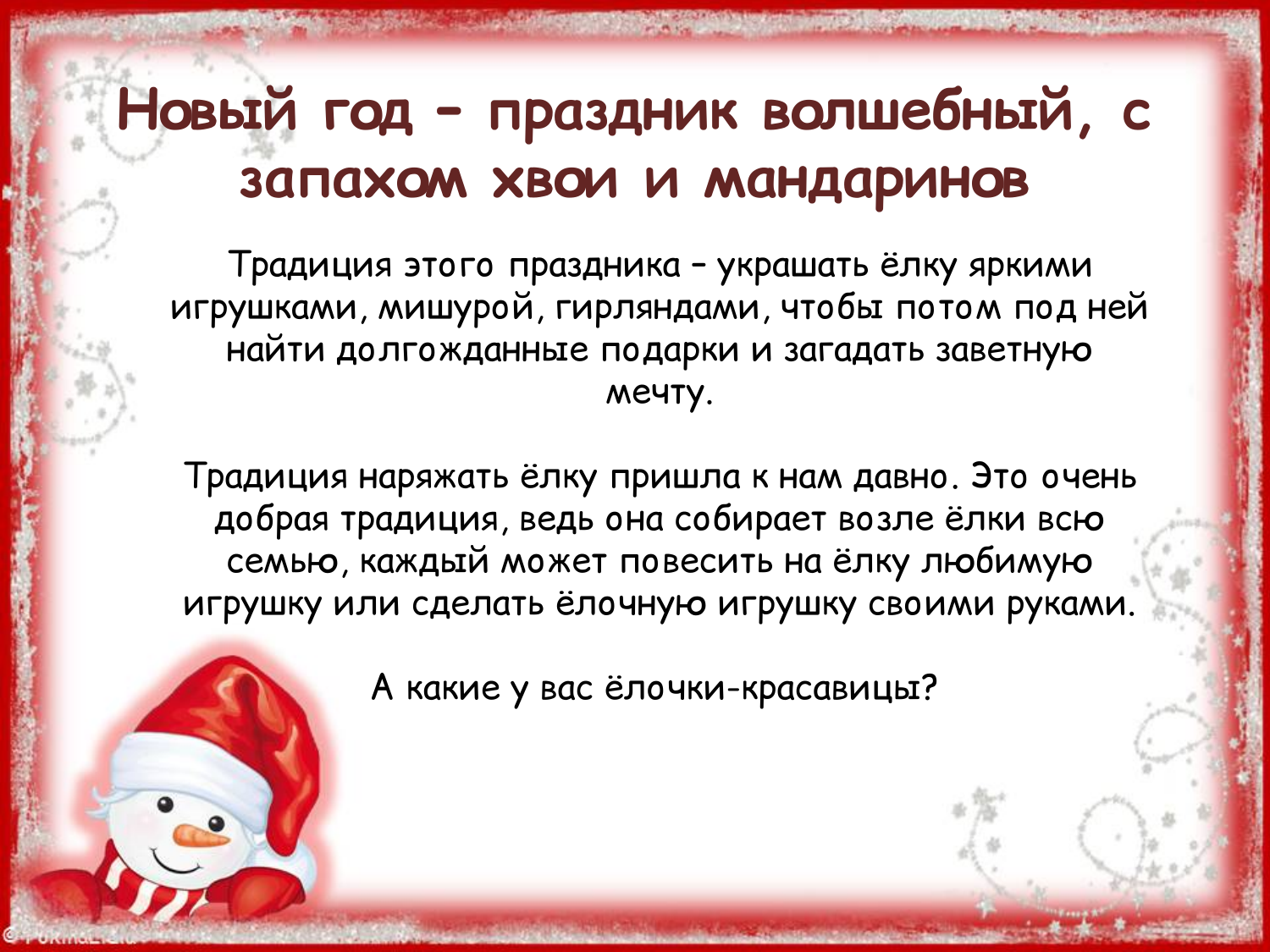

# Новый год – праздник волшебный, с запахом хвои и мандаринов
Традиция этого праздника – украшать ёлку яркими игрушками, мишурой, гирляндами, чтобы потом под ней найти долгожданные подарки и загадать заветную мечту.

Традиция наряжать ёлку пришла к нам давно. Это очень добрая традиция, ведь она собирает возле ёлки всю семью, каждый может повесить на ёлку любимую игрушку или сделать ёлочную игрушку своими руками.

А какие у вас ёлочки-красавицы?